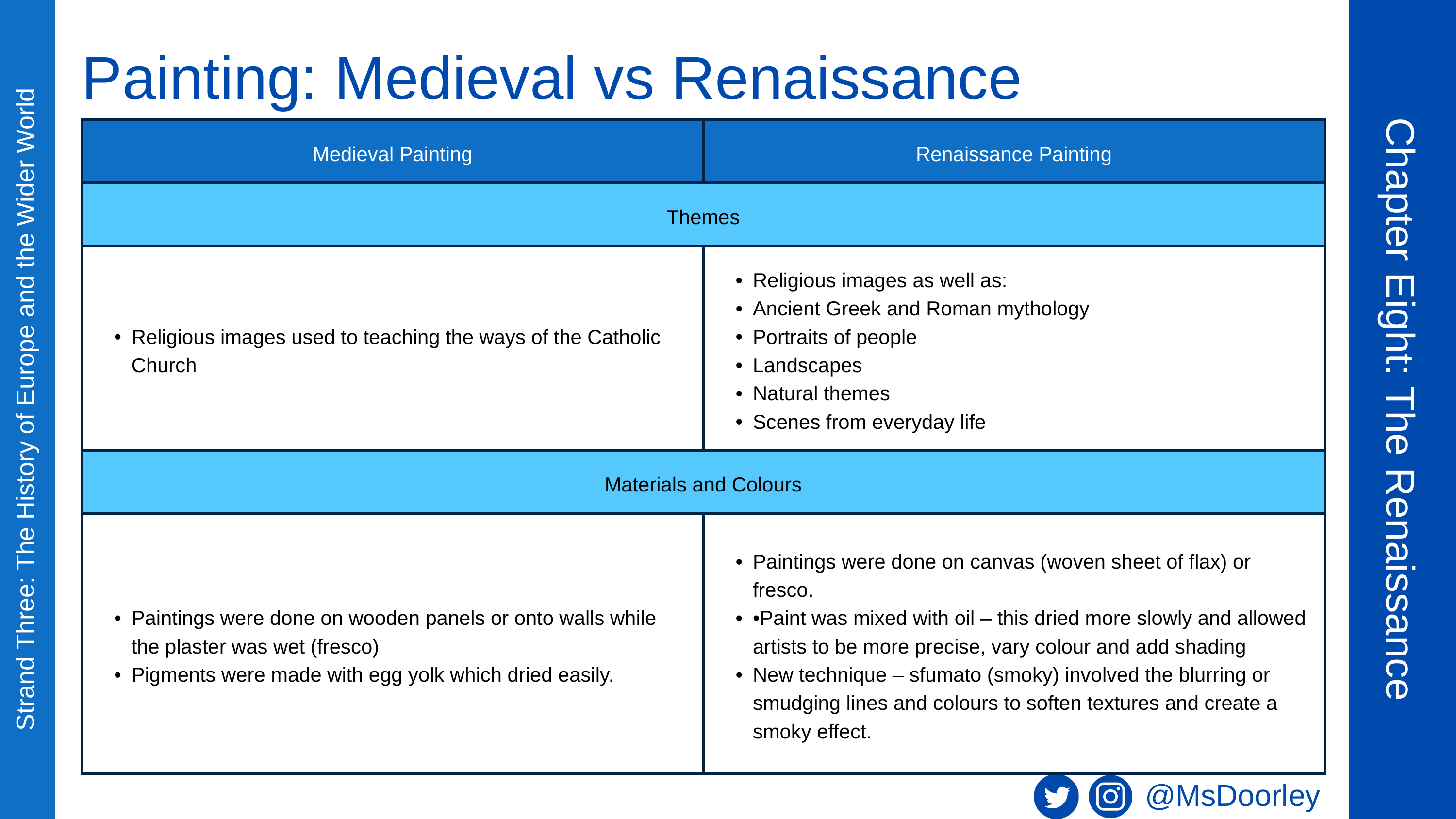

Painting: Medieval vs Renaissance
| Medieval Painting | Renaissance Painting |
| --- | --- |
| Themes | Themes |
| Religious images used to teaching the ways of the Catholic Church | Religious images as well as: Ancient Greek and Roman mythology Portraits of people Landscapes Natural themes Scenes from everyday life |
| Materials and Colours | Materials and Colours |
| Paintings were done on wooden panels or onto walls while the plaster was wet (fresco) Pigments were made with egg yolk which dried easily. | Paintings were done on canvas (woven sheet of flax) or fresco. •Paint was mixed with oil – this dried more slowly and allowed artists to be more precise, vary colour and add shading New technique – sfumato (smoky) involved the blurring or smudging lines and colours to soften textures and create a smoky effect. |
Chapter Eight: The Renaissance
Strand Three: The History of Europe and the Wider World

@MsDoorley